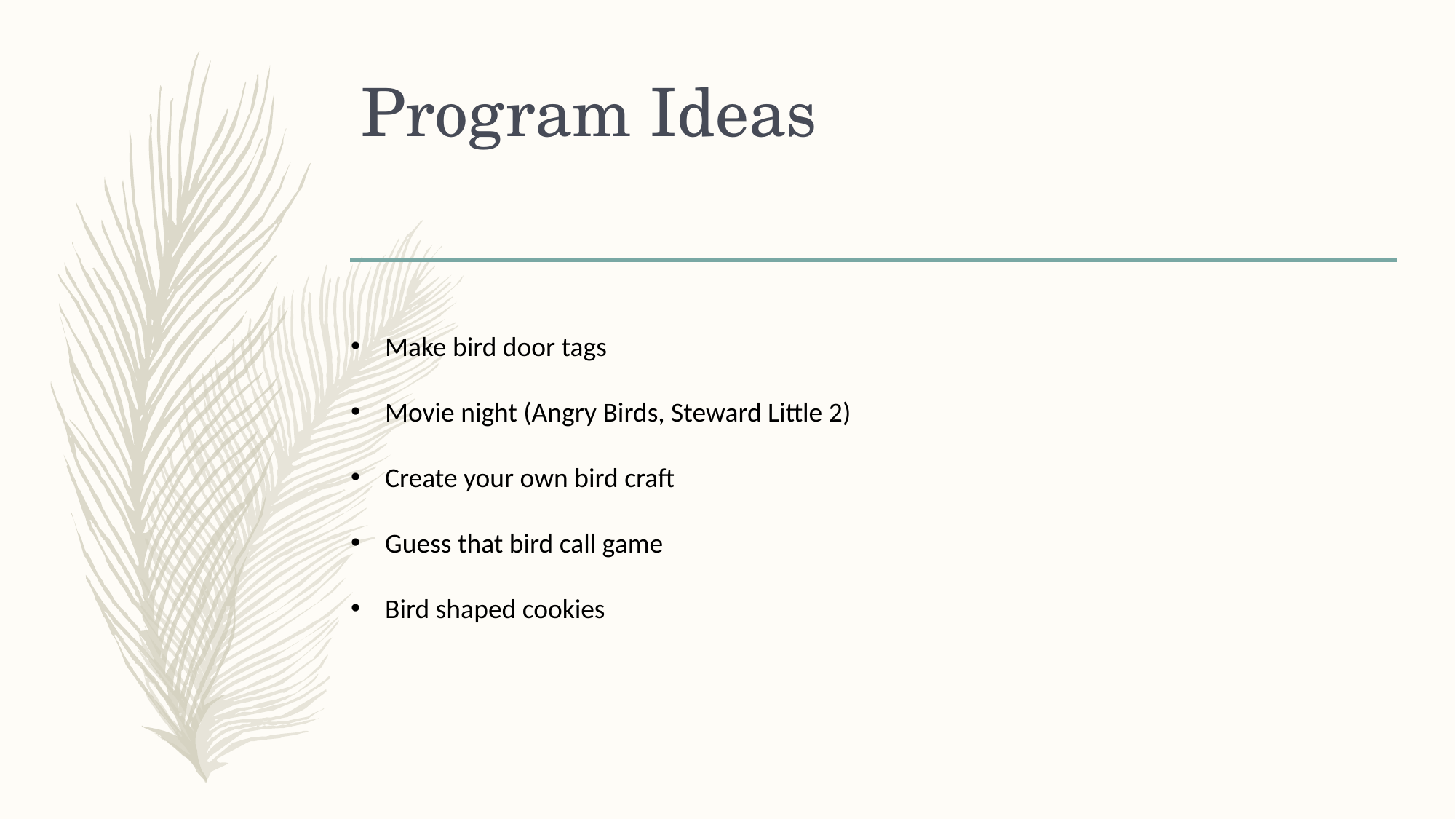

# Program Ideas
Make bird door tags

Movie night (Angry Birds, Steward Little 2)

Create your own bird craft

Guess that bird call game

Bird shaped cookies